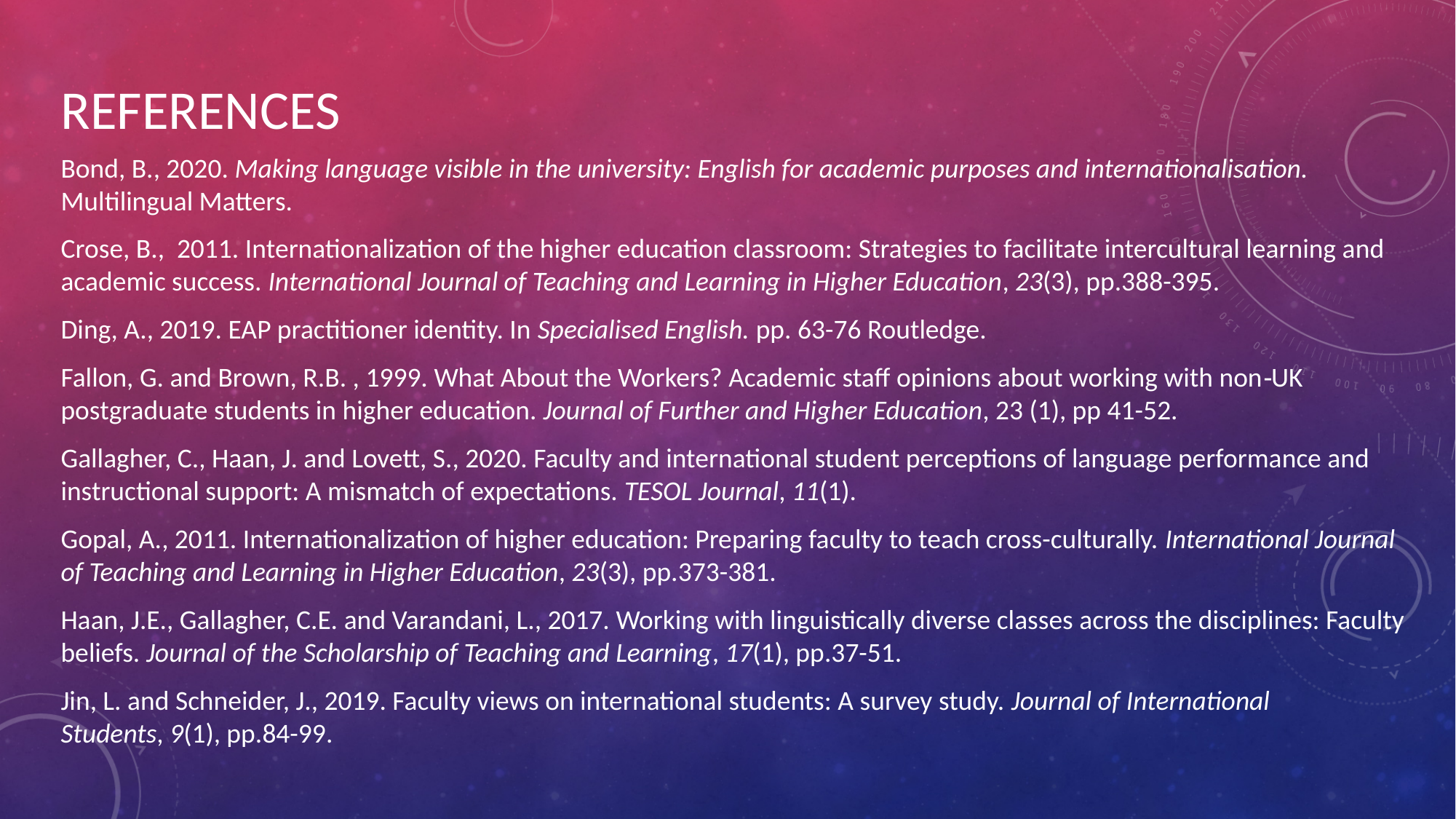

# References
Bond, B., 2020. Making language visible in the university: English for academic purposes and internationalisation. Multilingual Matters.
Crose, B.,  2011. Internationalization of the higher education classroom: Strategies to facilitate intercultural learning and academic success. International Journal of Teaching and Learning in Higher Education, 23(3), pp.388-395.
Ding, A., 2019. EAP practitioner identity. In Specialised English. pp. 63-76 Routledge.
Fallon, G. and Brown, R.B. , 1999. What About the Workers? Academic staff opinions about working with non‐UK postgraduate students in higher education. Journal of Further and Higher Education, 23 (1), pp 41-52.
Gallagher, C., Haan, J. and Lovett, S., 2020. Faculty and international student perceptions of language performance and instructional support: A mismatch of expectations. TESOL Journal, 11(1).
Gopal, A., 2011. Internationalization of higher education: Preparing faculty to teach cross-culturally. International Journal of Teaching and Learning in Higher Education, 23(3), pp.373-381.
Haan, J.E., Gallagher, C.E. and Varandani, L., 2017. Working with linguistically diverse classes across the disciplines: Faculty beliefs. Journal of the Scholarship of Teaching and Learning, 17(1), pp.37-51.
Jin, L. and Schneider, J., 2019. Faculty views on international students: A survey study. Journal of International Students, 9(1), pp.84-99.